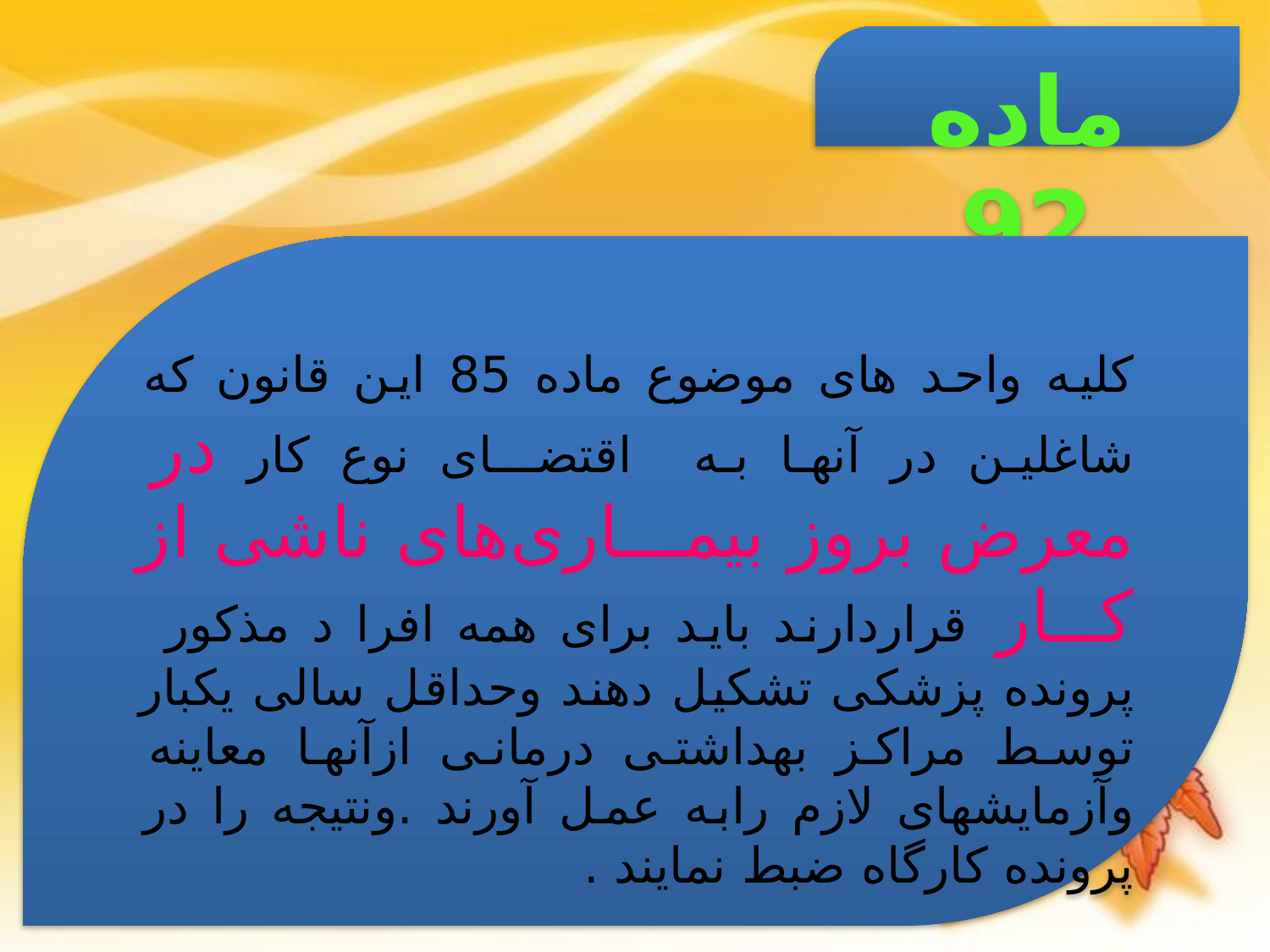

ماده 92
کلیه واحد های موضوع ماده 85 این قانون که شاغلین در آنها به  اقتضـــای نوع کار در معرض بروز بیمـــاری‌های ناشی از کــار قراردارند باید برای همه افرا د مذکور  پرونده پزشکی تشکیل دهند وحداقل سالی یکبار توسط مراکز بهداشتی درمانی ازآنها معاینه وآزمایشهای لازم رابه عمل آورند .ونتیجه را در پرونده کارگاه ضبط نمایند .
تابستان 1402
جواد برازنده